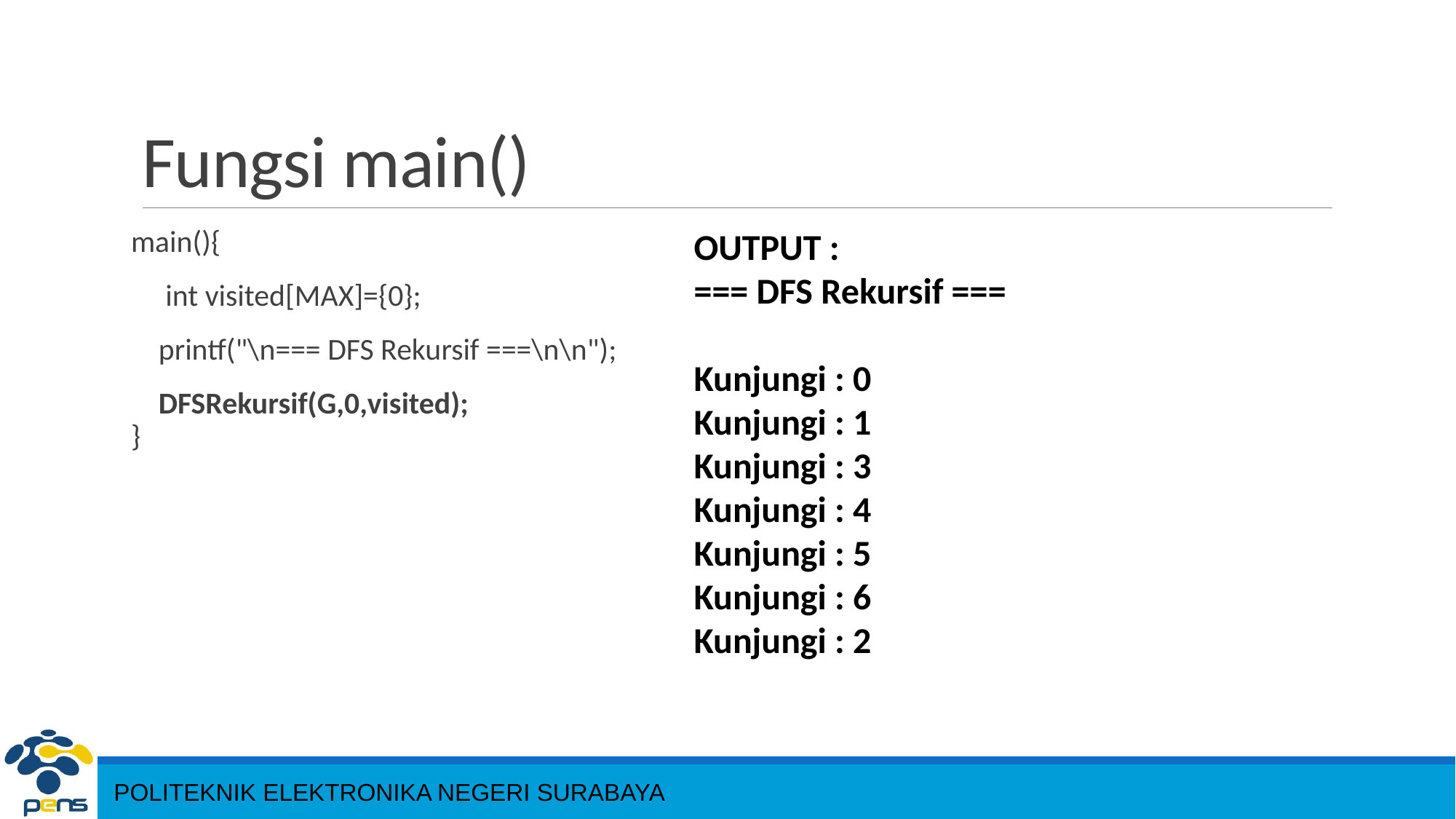

# Fungsi main()
OUTPUT :
=== DFS Rekursif ===

Kunjungi : 0
Kunjungi : 1
Kunjungi : 3
Kunjungi : 4
Kunjungi : 5
Kunjungi : 6
Kunjungi : 2
main(){
     int visited[MAX]={0};
    printf("\n=== DFS Rekursif ===\n\n");
    DFSRekursif(G,0,visited);
}